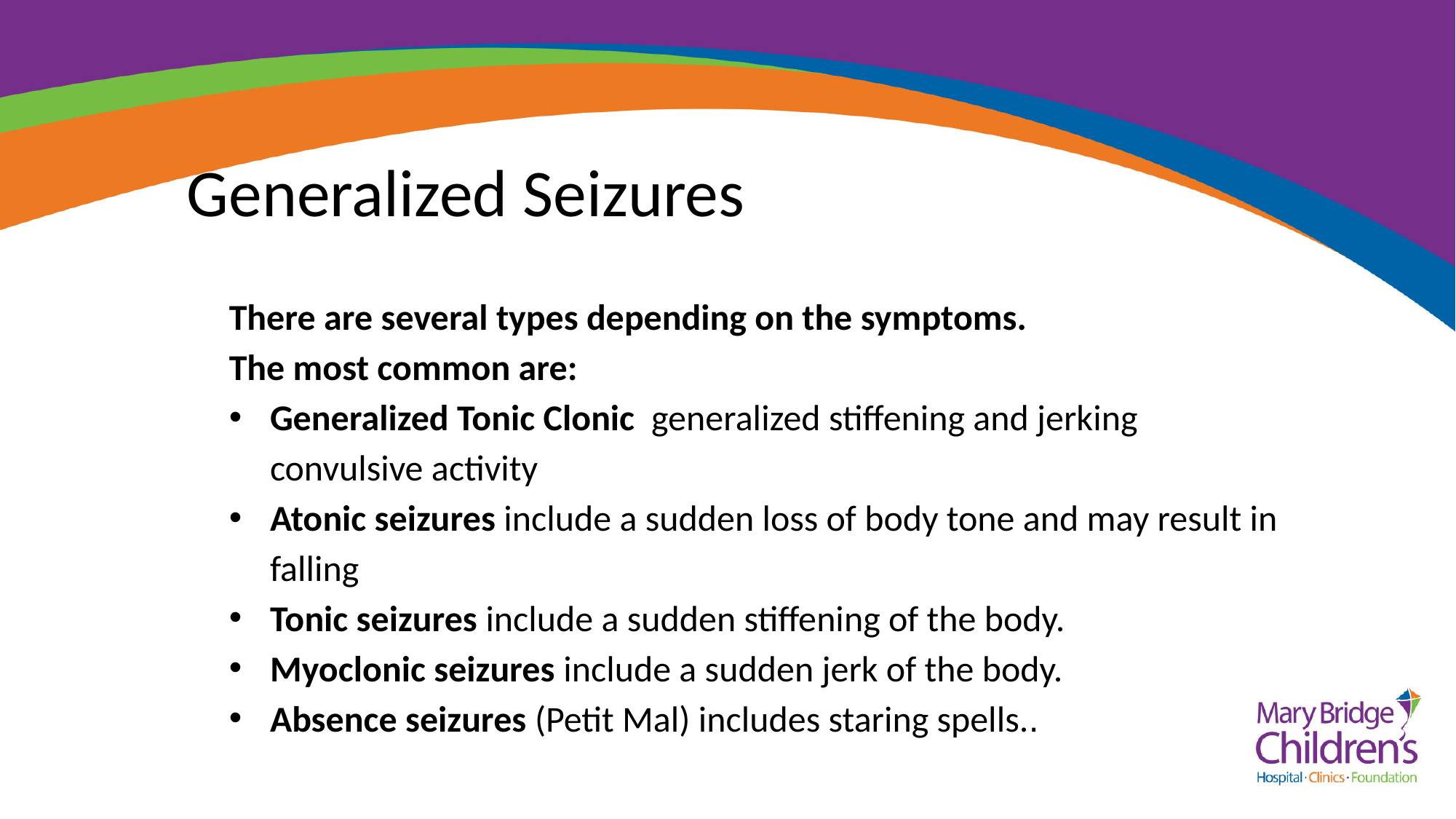

# Generalized Seizures
There are several types depending on the symptoms.
The most common are:
Generalized Tonic Clonic  generalized stiffening and jerking convulsive activity
Atonic seizures include a sudden loss of body tone and may result in falling
Tonic seizures include a sudden stiffening of the body.
Myoclonic seizures include a sudden jerk of the body.
Absence seizures (Petit Mal) includes staring spells..